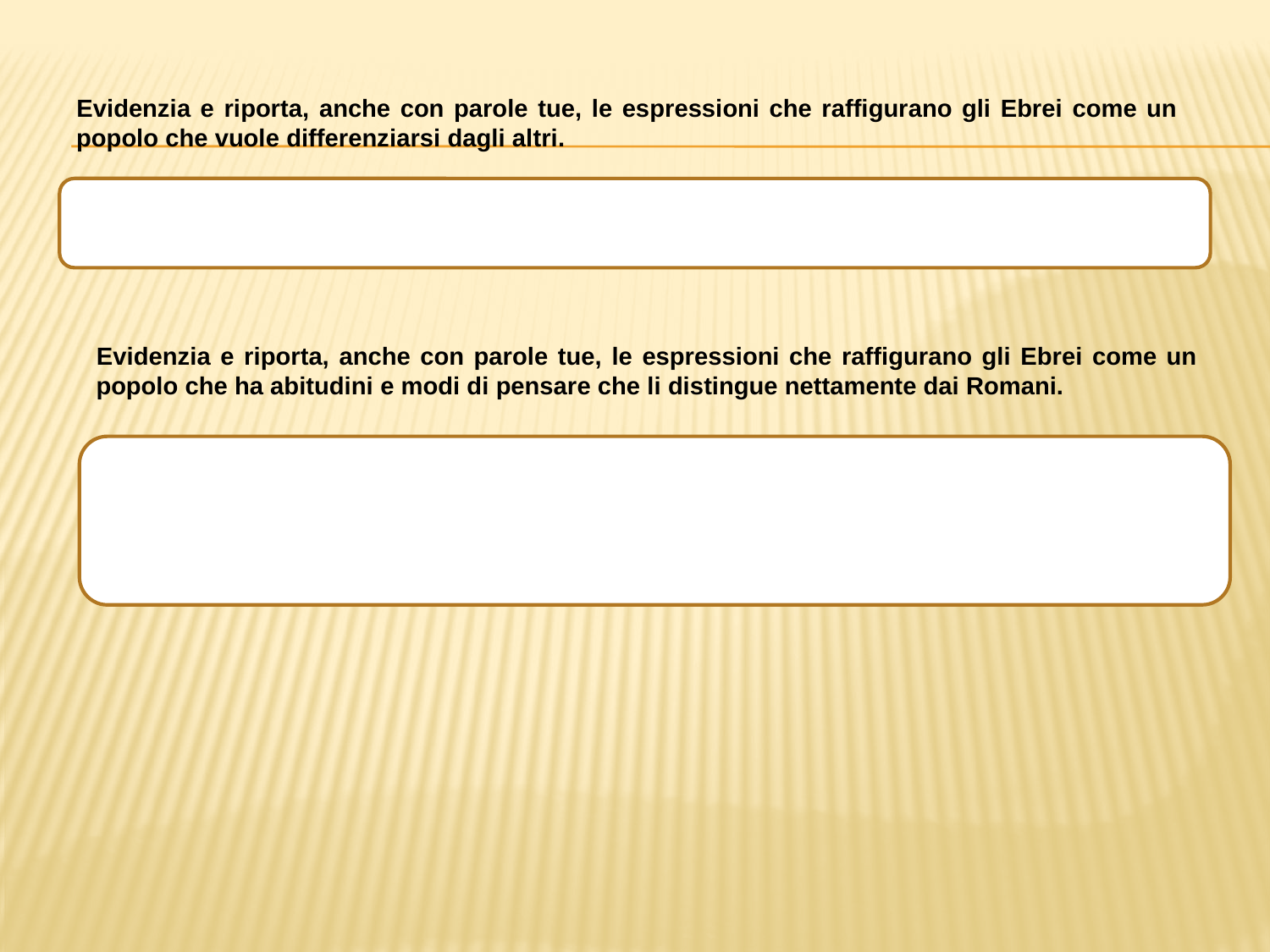

Evidenzia e riporta, anche con parole tue, le espressioni che raffigurano gli Ebrei come un popolo che vuole differenziarsi dagli altri.

Evidenzia e riporta, anche con parole tue, le espressioni che raffigurano gli Ebrei come un popolo che ha abitudini e modi di pensare che li distingue nettamente dai Romani.